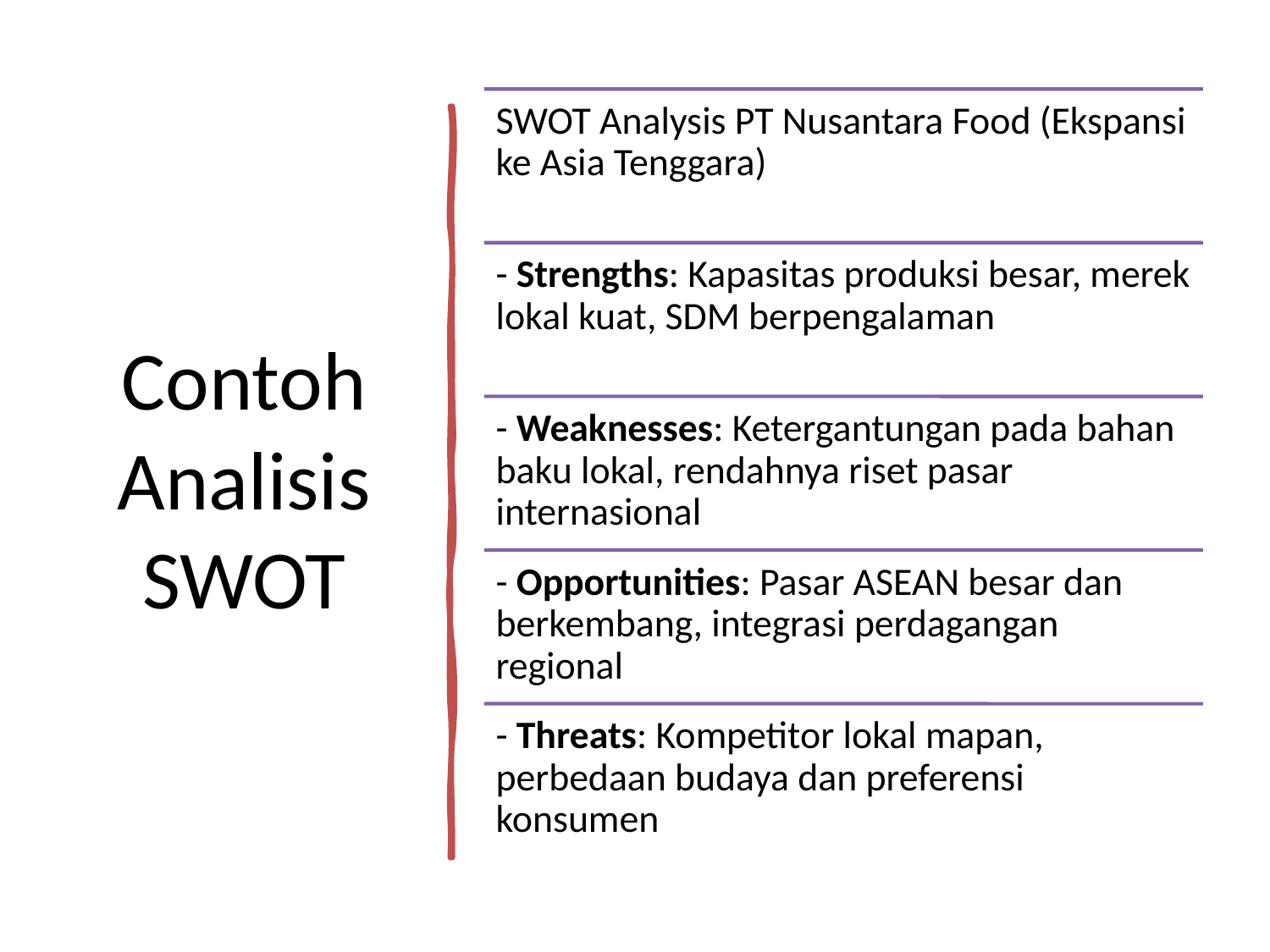

SWOT Analysis PT Nusantara Food (Ekspansi ke Asia Tenggara)
- Strengths: Kapasitas produksi besar, merek lokal kuat, SDM berpengalaman
- Weaknesses: Ketergantungan pada bahan baku lokal, rendahnya riset pasar internasional
- Opportunities: Pasar ASEAN besar dan berkembang, integrasi perdagangan regional
- Threats: Kompetitor lokal mapan, perbedaan budaya dan preferensi konsumen
# Contoh Analisis SWOT